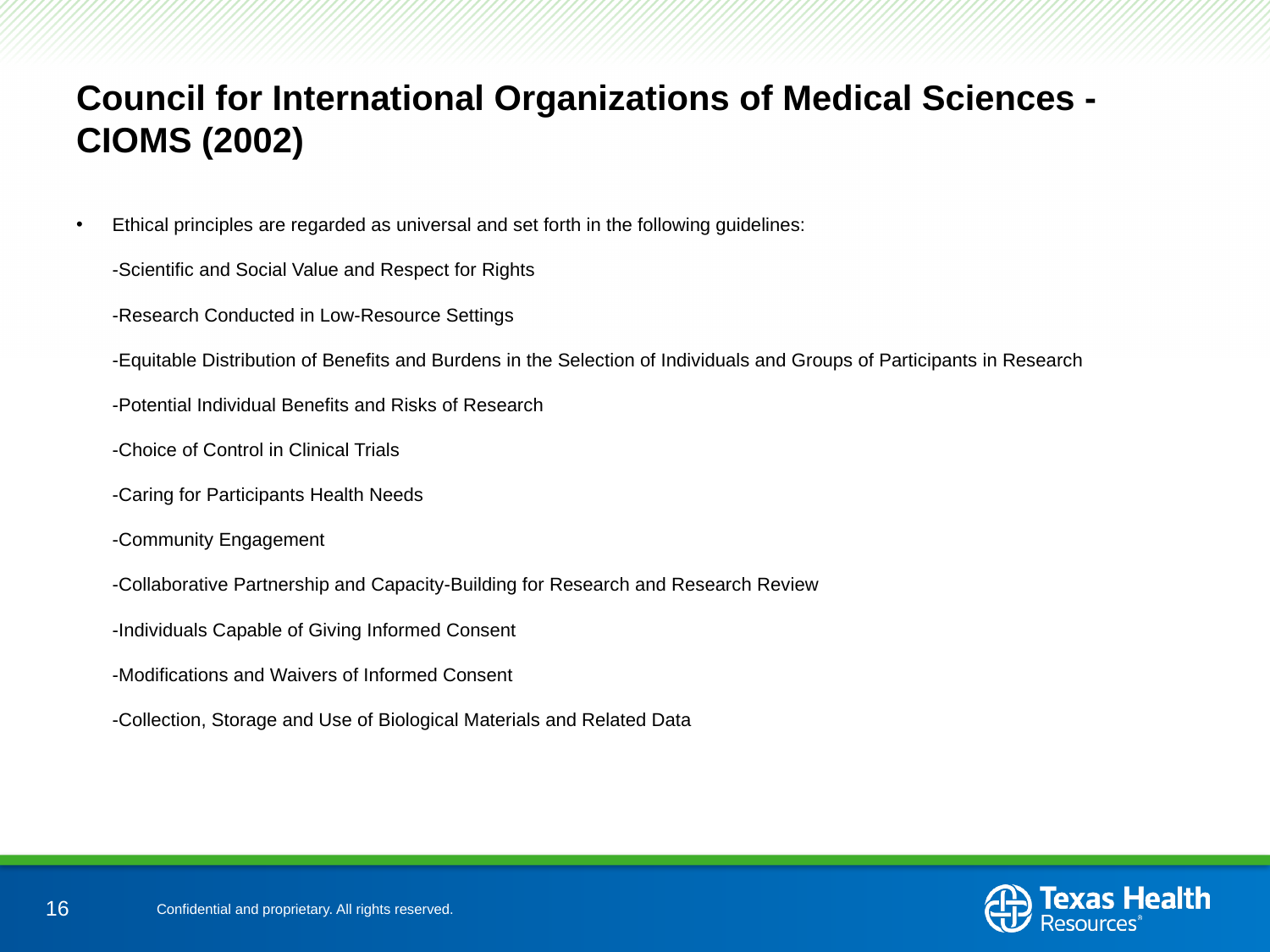

# Council for International Organizations of Medical Sciences - CIOMS (2002)
Ethical principles are regarded as universal and set forth in the following guidelines:
-Scientific and Social Value and Respect for Rights
-Research Conducted in Low-Resource Settings
-Equitable Distribution of Benefits and Burdens in the Selection of Individuals and Groups of Participants in Research
-Potential Individual Benefits and Risks of Research
-Choice of Control in Clinical Trials
-Caring for Participants Health Needs
-Community Engagement
-Collaborative Partnership and Capacity-Building for Research and Research Review
-Individuals Capable of Giving Informed Consent
-Modifications and Waivers of Informed Consent
-Collection, Storage and Use of Biological Materials and Related Data
16